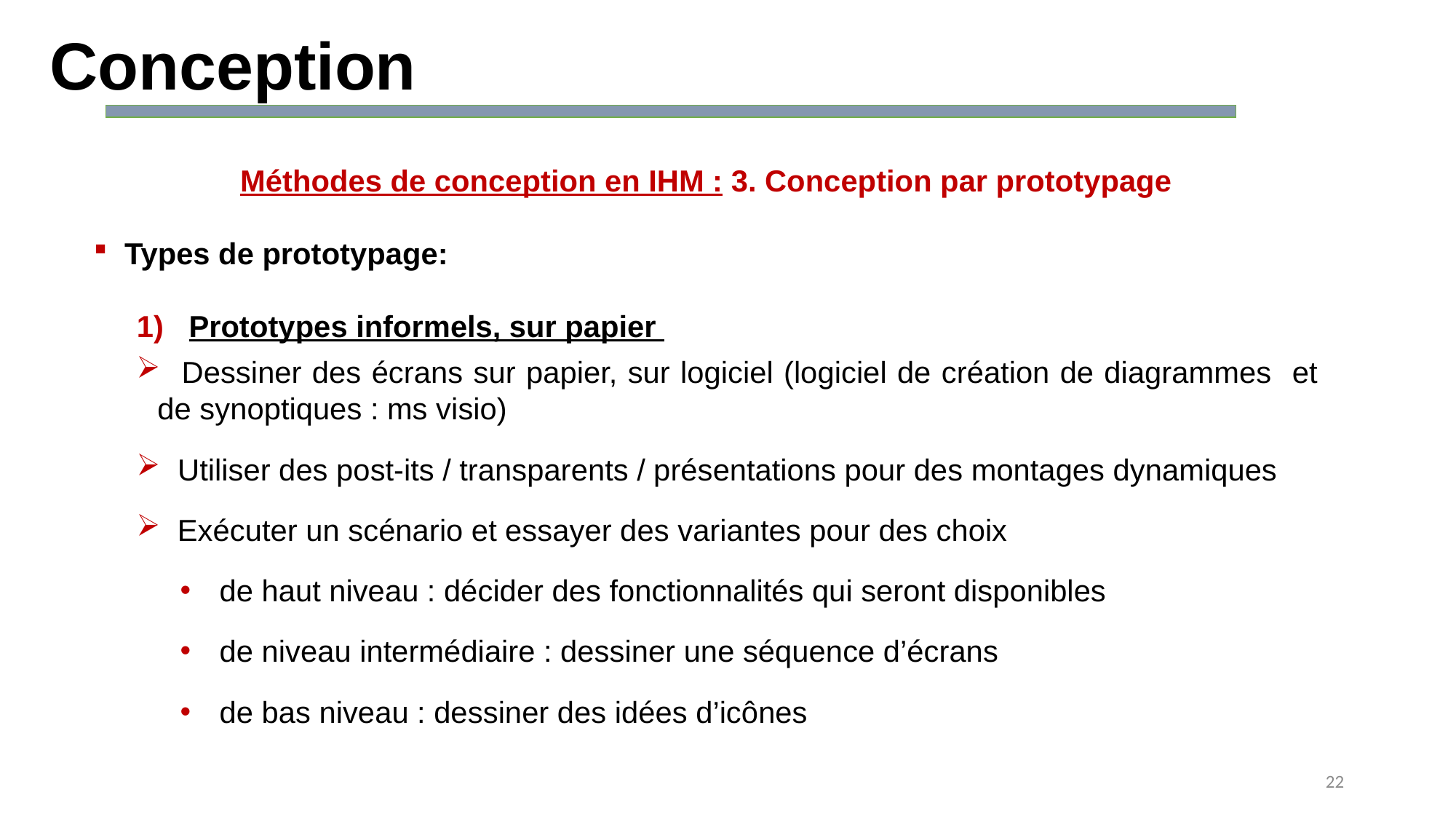

Conception

Méthodes de conception en IHM : 3. Conception par prototypage

 Types de prototypage:

1)   Prototypes informels, sur papier
  Dessiner des écrans sur papier, sur logiciel (logiciel de création de diagrammes  et de synoptiques : ms visio)
  Utiliser des post-its / transparents / présentations pour des montages dynamiques
  Exécuter un scénario et essayer des variantes pour des choix
 de haut niveau : décider des fonctionnalités qui seront disponibles
 de niveau intermédiaire : dessiner une séquence d’écrans
 de bas niveau : dessiner des idées d’icônes

22